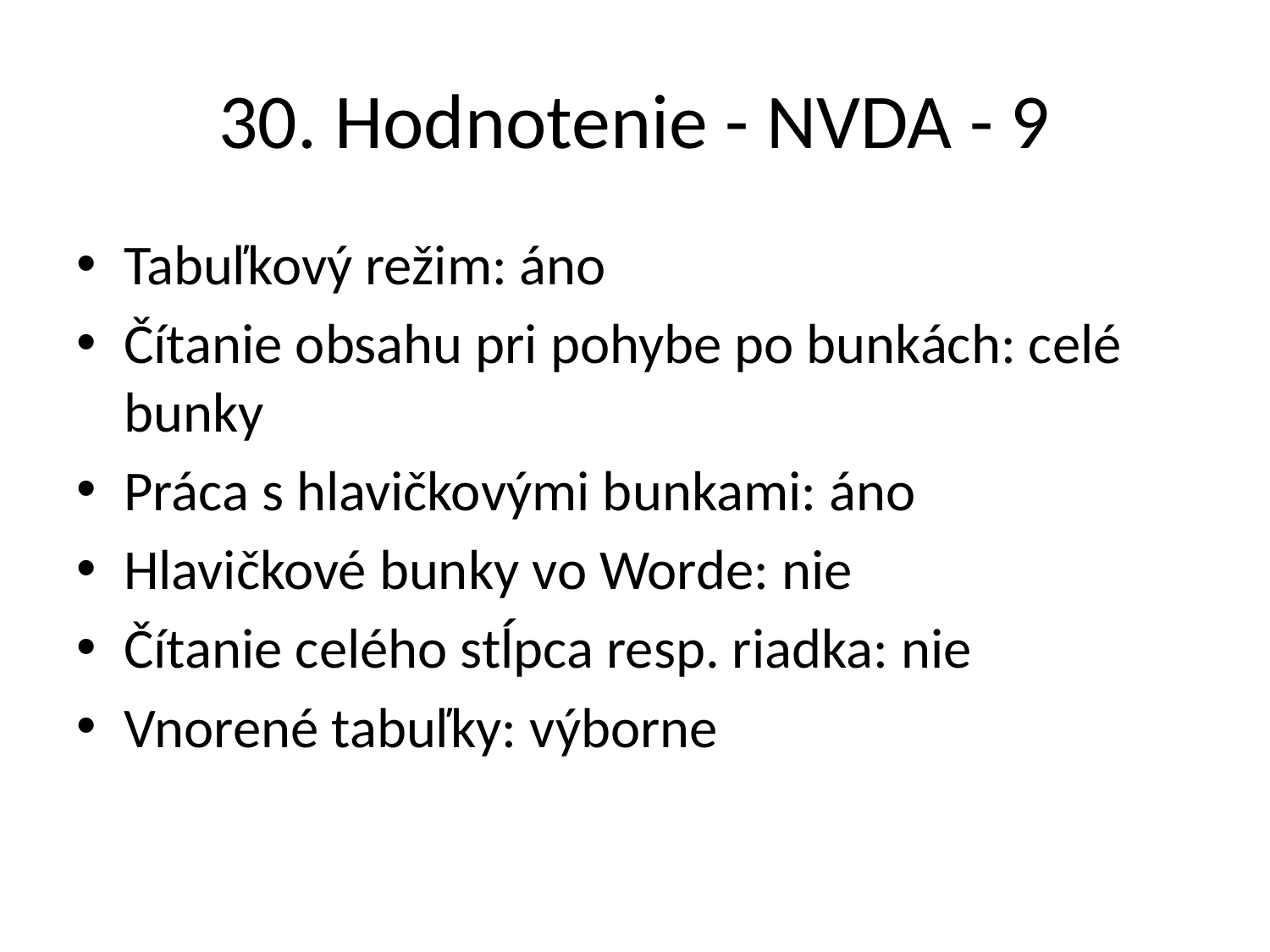

# 30. Hodnotenie - NVDA - 9
Tabuľkový režim: áno
Čítanie obsahu pri pohybe po bunkách: celé bunky
Práca s hlavičkovými bunkami: áno
Hlavičkové bunky vo Worde: nie
Čítanie celého stĺpca resp. riadka: nie
Vnorené tabuľky: výborne